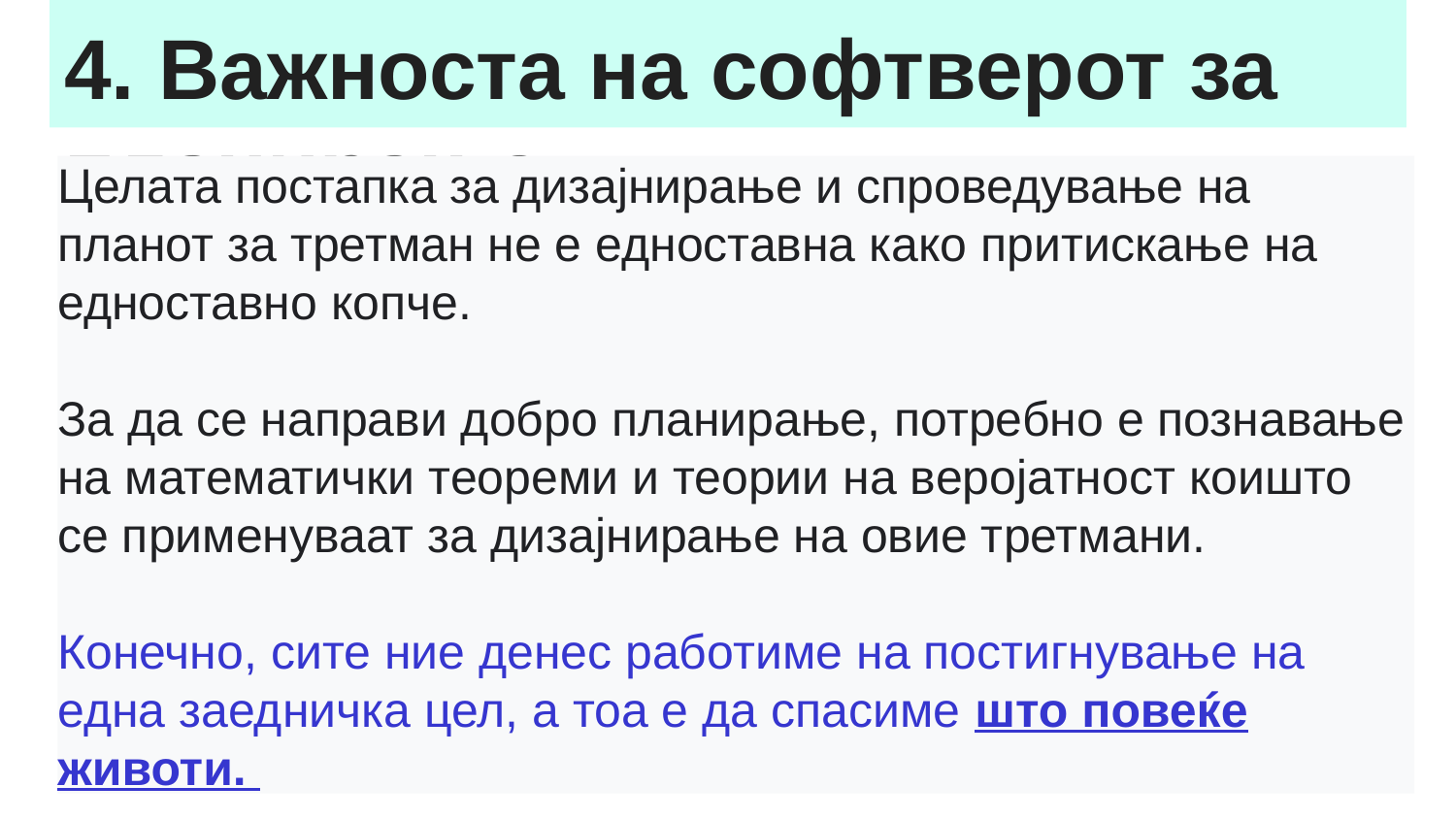

# 4. Важноста на софтверот за планирање
Целата постапка за дизајнирање и спроведување на планот за третман не е едноставна како притискање на едноставно копче.

За да се направи добро планирање, потребно е познавање на математички теореми и теории на веројатност коишто се применуваат за дизајнирање на овие третмани.

Конечно, сите ние денес работиме на постигнување на една заедничка цел, а тоа е да спасиме што повеќе животи.